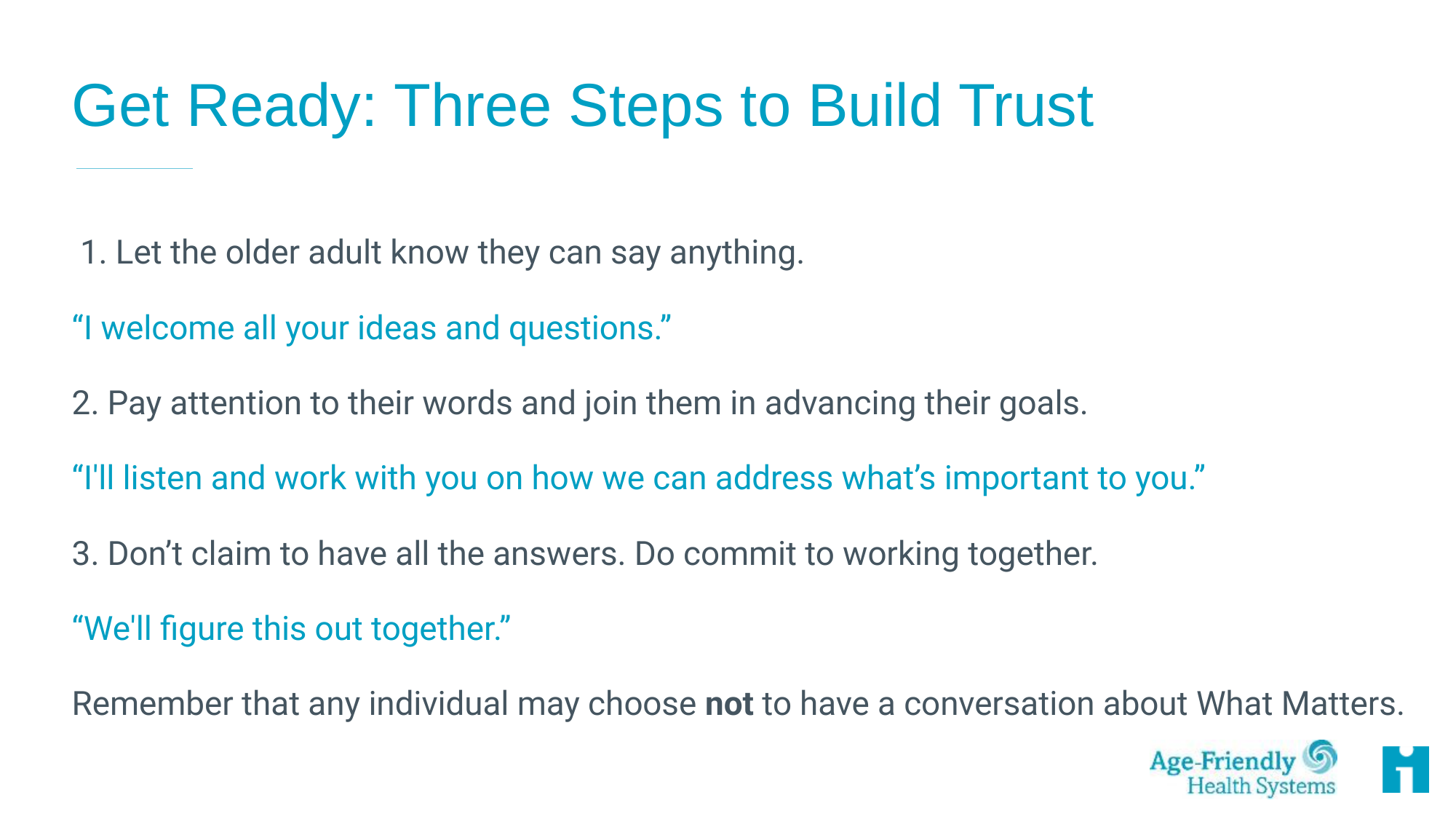

# Get Ready: Three Steps to Build Trust
 1. Let the older adult know they can say anything.
“I welcome all your ideas and questions.”
2. Pay attention to their words and join them in advancing their goals.
“I'll listen and work with you on how we can address what’s important to you.”
3. Don’t claim to have all the answers. Do commit to working together.
“We'll figure this out together.”
Remember that any individual may choose not to have a conversation about What Matters.